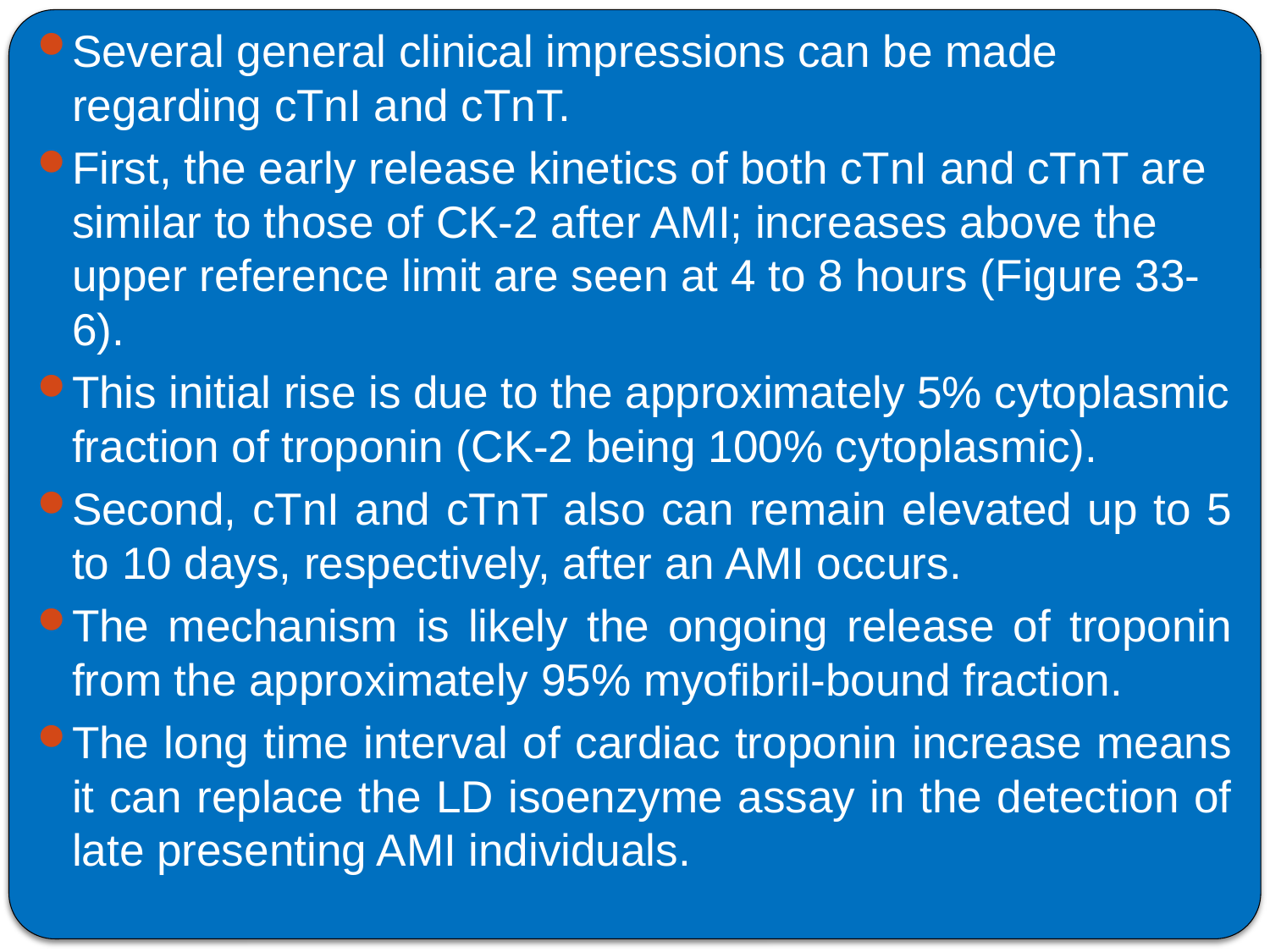

Several general clinical impressions can be made regarding cTnI and cTnT.
First, the early release kinetics of both cTnI and cTnT are similar to those of CK-2 after AMI; increases above the upper reference limit are seen at 4 to 8 hours (Figure 33-6).
This initial rise is due to the approximately 5% cytoplasmic fraction of troponin (CK-2 being 100% cytoplasmic).
Second, cTnI and cTnT also can remain elevated up to 5 to 10 days, respectively, after an AMI occurs.
The mechanism is likely the ongoing release of troponin from the approximately 95% myofibril-bound fraction.
The long time interval of cardiac troponin increase means it can replace the LD isoenzyme assay in the detection of late presenting AMI individuals.